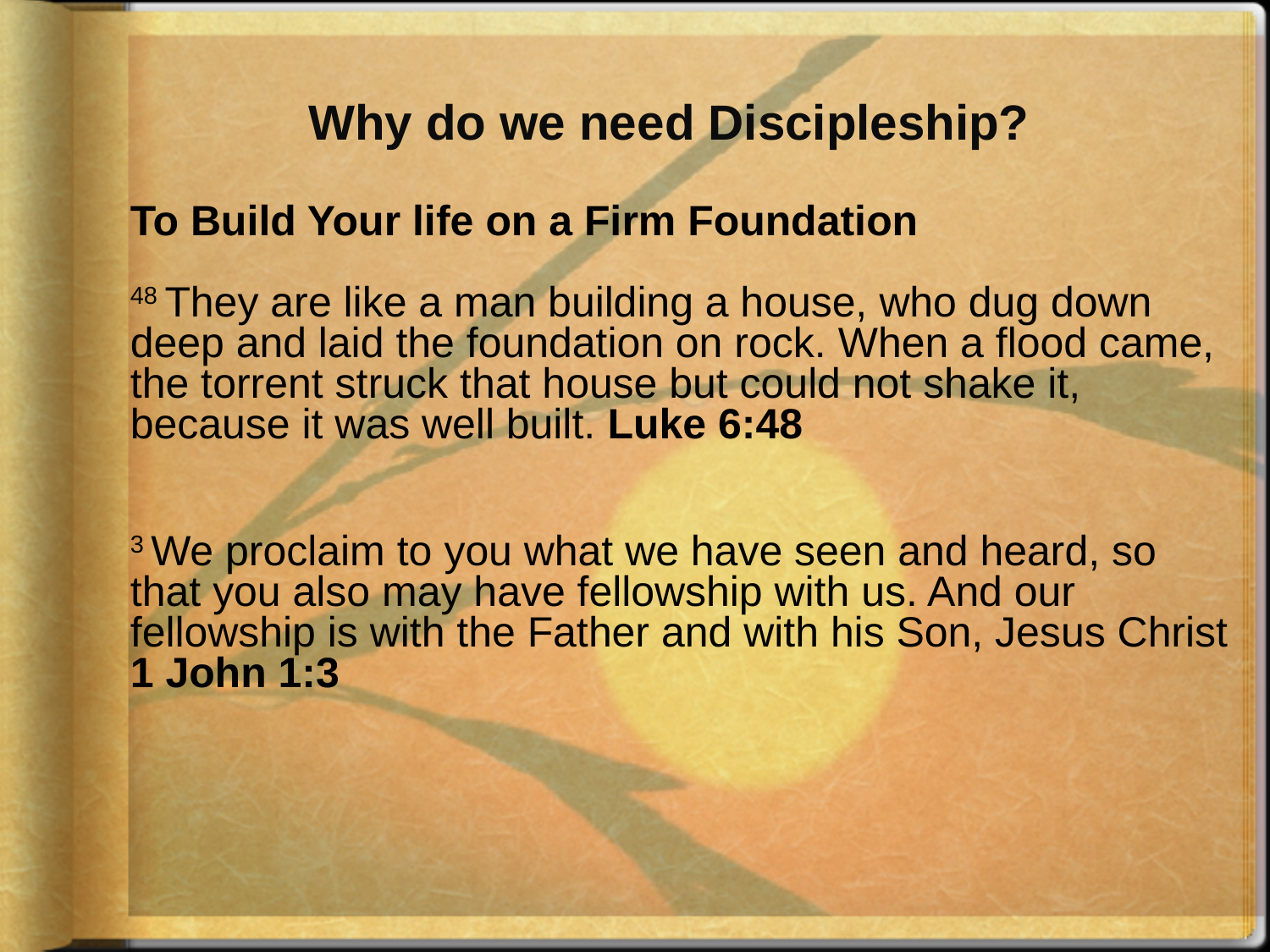

# Why do we need Discipleship?
To Build Your life on a Firm Foundation

48 They are like a man building a house, who dug down deep and laid the foundation on rock. When a flood came, the torrent struck that house but could not shake it, because it was well built. Luke 6:48

3 We proclaim to you what we have seen and heard, so that you also may have fellowship with us. And our fellowship is with the Father and with his Son, Jesus Christ 1 John 1:3